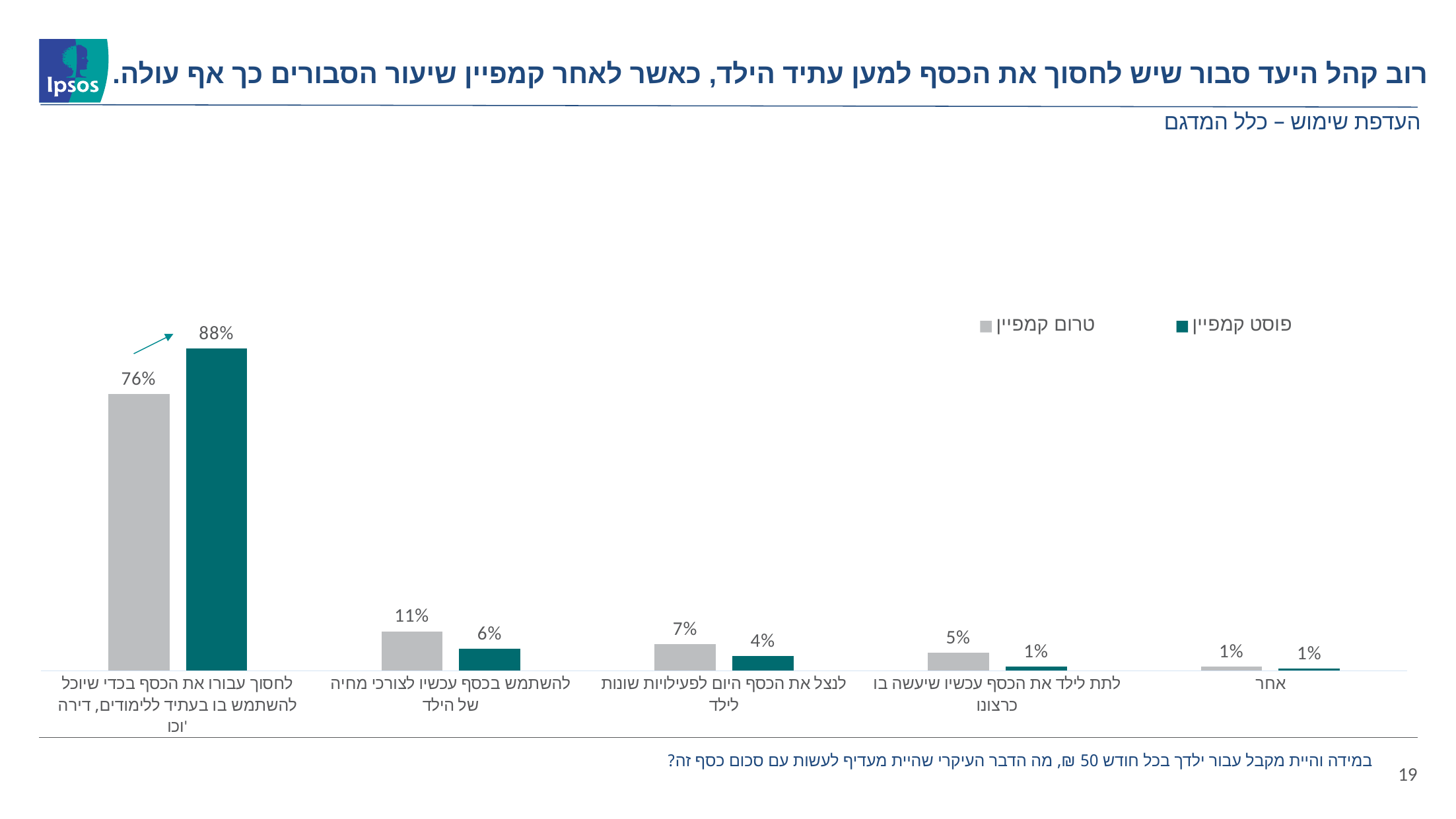

רוב קהל היעד סבור שיש לחסוך את הכסף למען עתיד הילד, כאשר לאחר קמפיין שיעור הסבורים כך אף עולה.
# העדפת שימוש – כלל המדגם

### Chart

| Category | טרום קמפיין | פוסט קמפיין |
|---|---|---|
| לחסוך עבורו את הכסף בכדי שיוכל להשתמש בו בעתיד ללימודים, דירה וכו' | 0.7583497053045187 | 0.882936507936508 |
| להשתמש בכסף עכשיו לצורכי מחיה של הילד | 0.10805500982318271 | 0.05952380952380953 |
| לנצל את הכסף היום לפעילויות שונות לילד | 0.07269155206286837 | 0.03968253968253968 |
| לתת לילד את הכסף עכשיו שיעשה בו כרצונו | 0.049115913555992145 | 0.011904761904761904 |
| אחר | 0.011787819253438114 | 0.005952380952380952 |
במידה והיית מקבל עבור ילדך בכל חודש 50 ₪, מה הדבר העיקרי שהיית מעדיף לעשות עם סכום כסף זה?
19